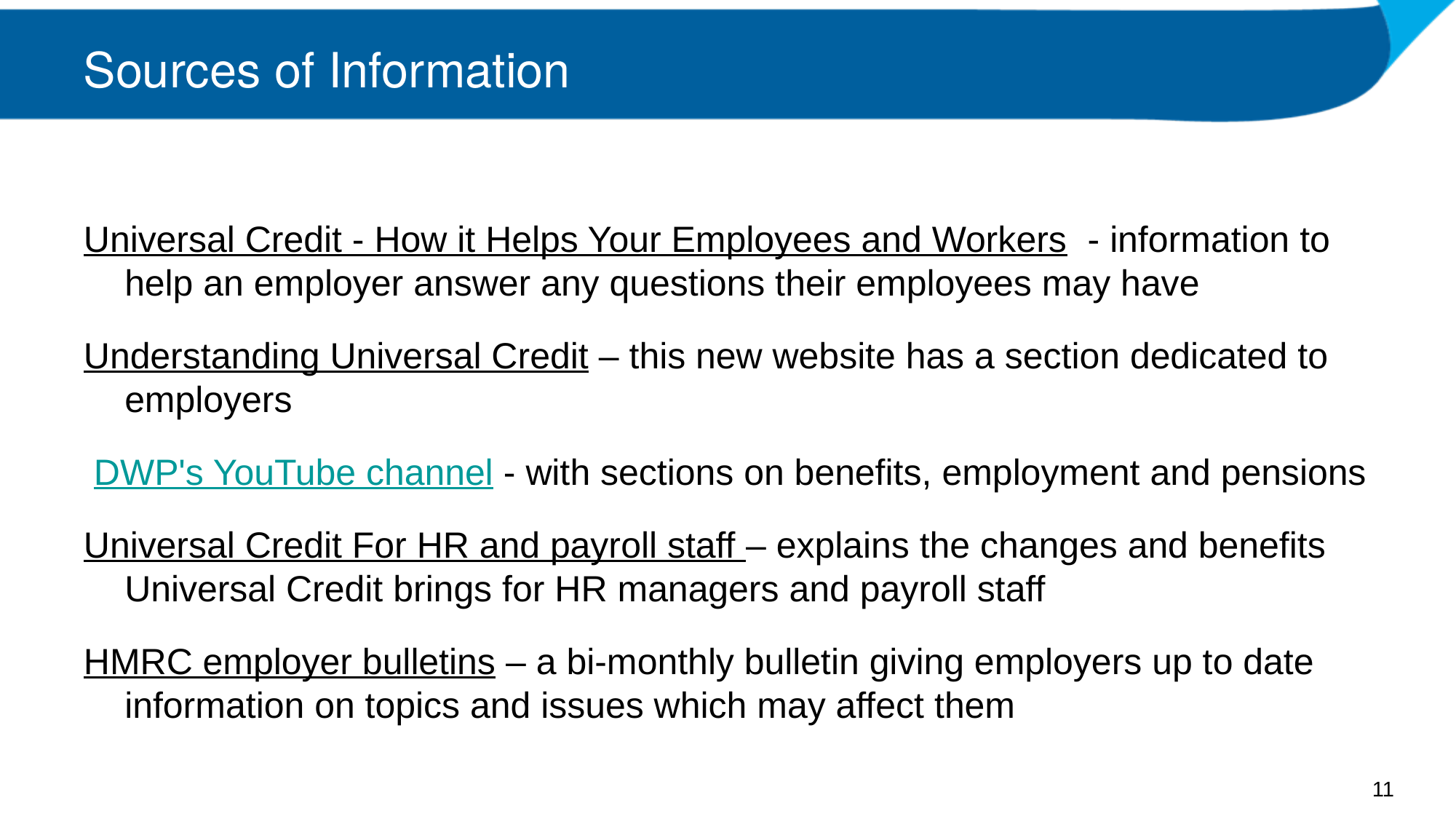

# Sources of Information

Universal Credit - How it Helps Your Employees and Workers  - information to help an employer answer any questions their employees may have
Understanding Universal Credit – this new website has a section dedicated to employers
 DWP's YouTube channel - with sections on benefits, employment and pensions
Universal Credit For HR and payroll staff – explains the changes and benefits Universal Credit brings for HR managers and payroll staff
HMRC employer bulletins – a bi-monthly bulletin giving employers up to date information on topics and issues which may affect them